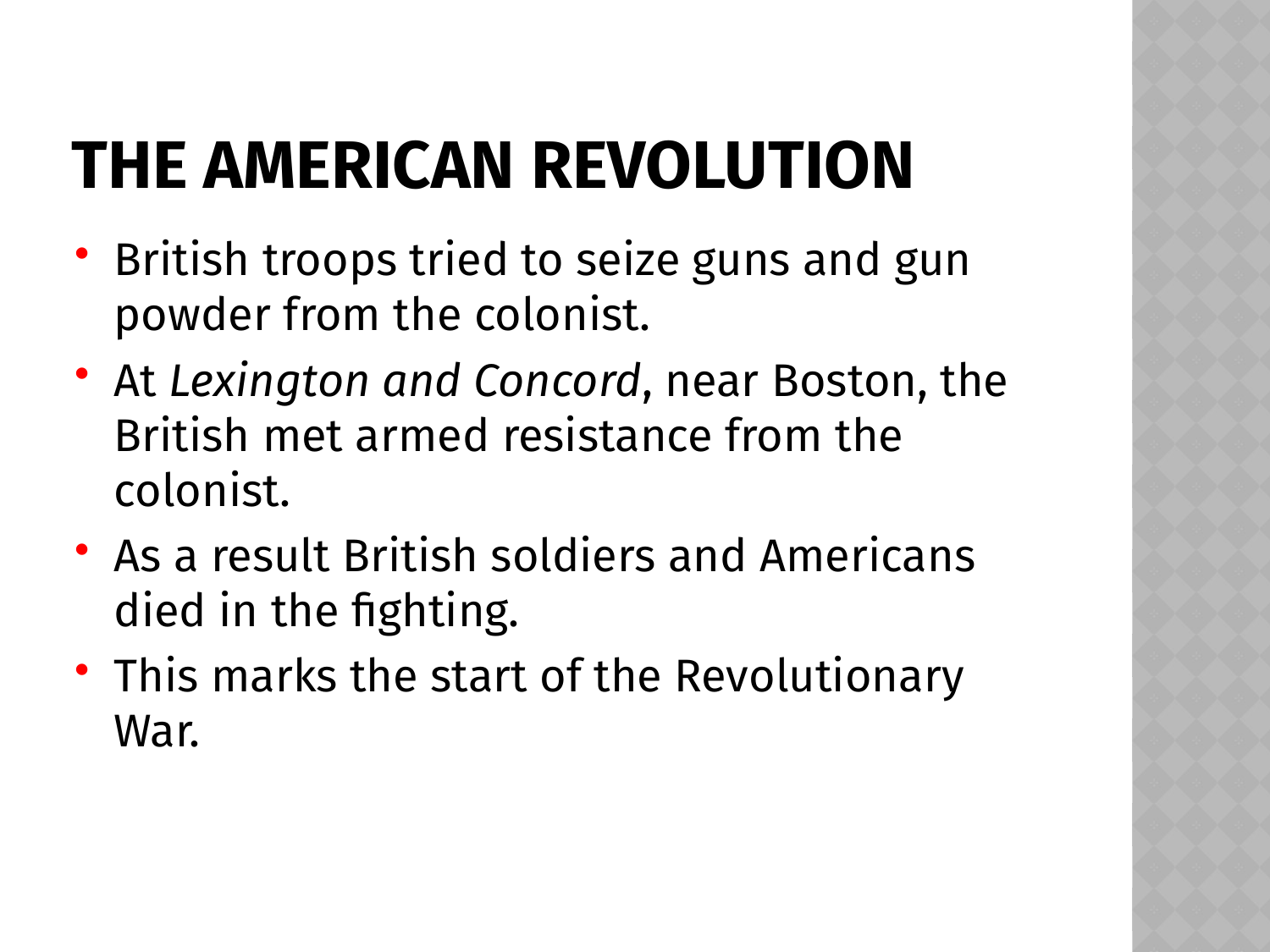

# The American Revolution
British troops tried to seize guns and gun powder from the colonist.
At Lexington and Concord, near Boston, the British met armed resistance from the colonist.
As a result British soldiers and Americans died in the fighting.
This marks the start of the Revolutionary War.